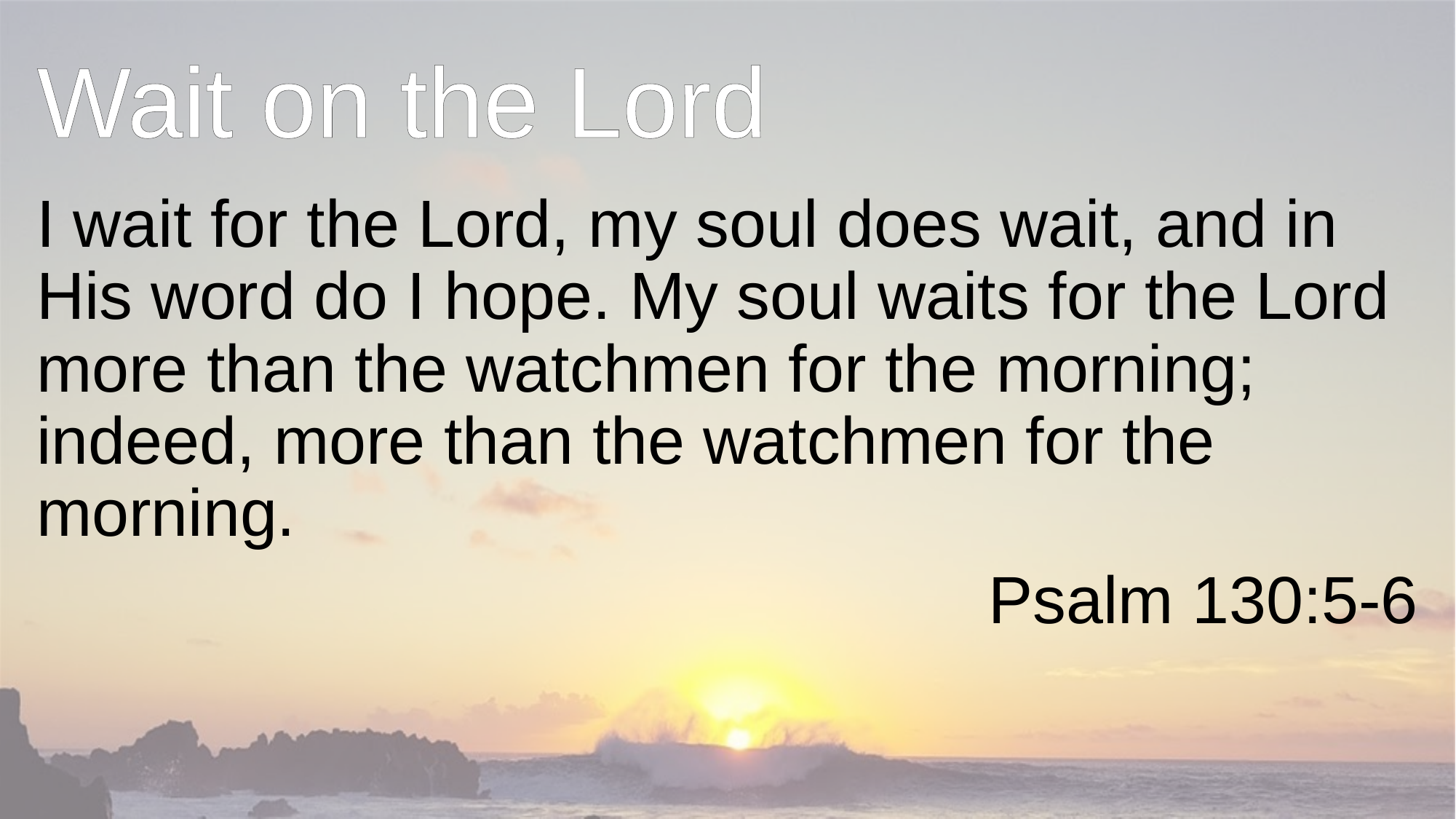

# Wait on the Lord
I wait for the Lord, my soul does wait, and in His word do I hope. My soul waits for the Lord more than the watchmen for the morning; indeed, more than the watchmen for the morning.
Psalm 130:5-6